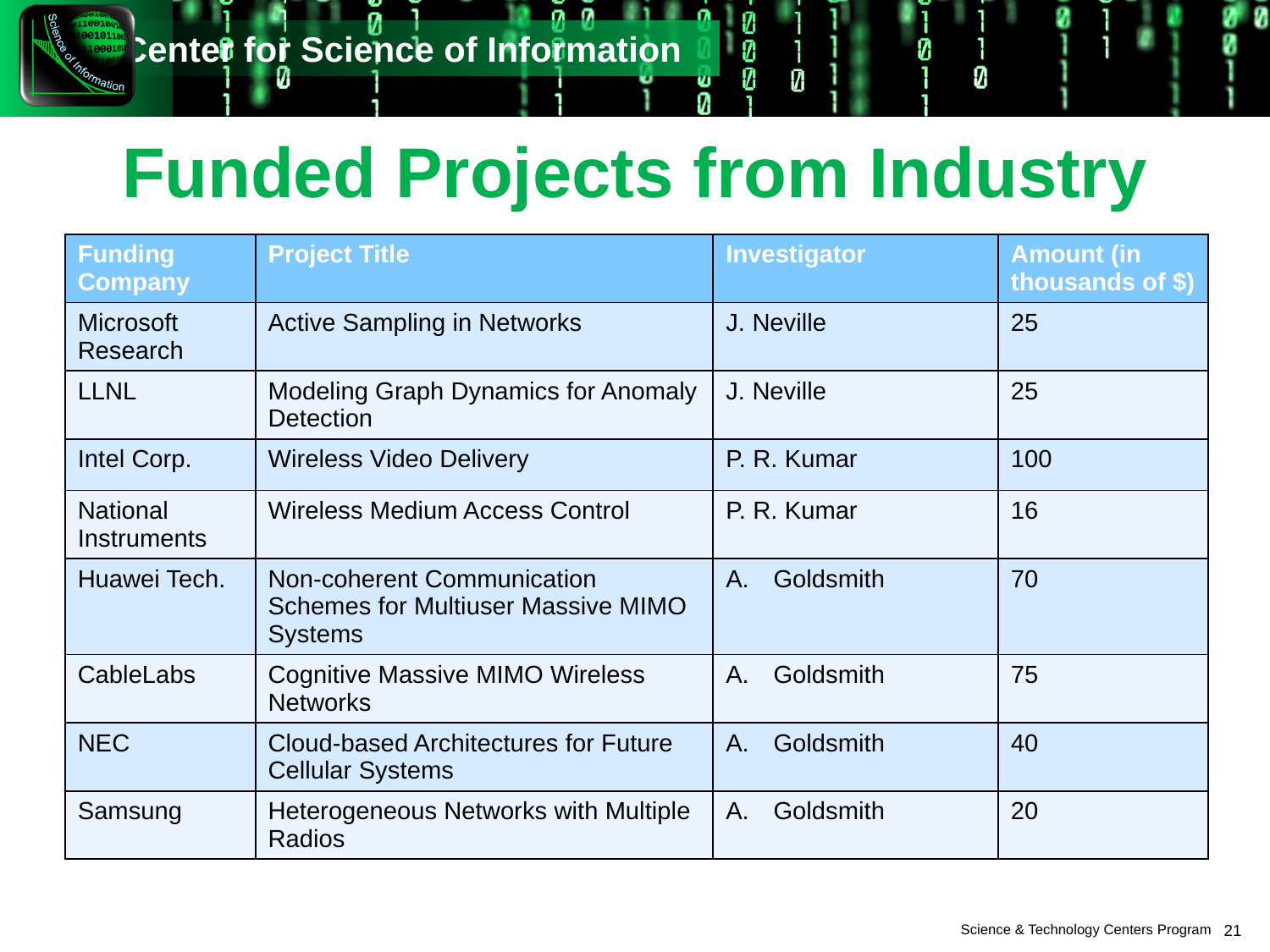

# Funded Projects from Industry
| Funding Company | Project Title | Investigator | Amount (in thousands of $) |
| --- | --- | --- | --- |
| Microsoft Research | Active Sampling in Networks | J. Neville | 25 |
| LLNL | Modeling Graph Dynamics for Anomaly Detection | J. Neville | 25 |
| Intel Corp. | Wireless Video Delivery | P. R. Kumar | 100 |
| National Instruments | Wireless Medium Access Control | P. R. Kumar | 16 |
| Huawei Tech. | Non-coherent Communication Schemes for Multiuser Massive MIMO Systems | Goldsmith | 70 |
| CableLabs | Cognitive Massive MIMO Wireless Networks | Goldsmith | 75 |
| NEC | Cloud-based Architectures for Future Cellular Systems | Goldsmith | 40 |
| Samsung | Heterogeneous Networks with Multiple Radios | Goldsmith | 20 |
21